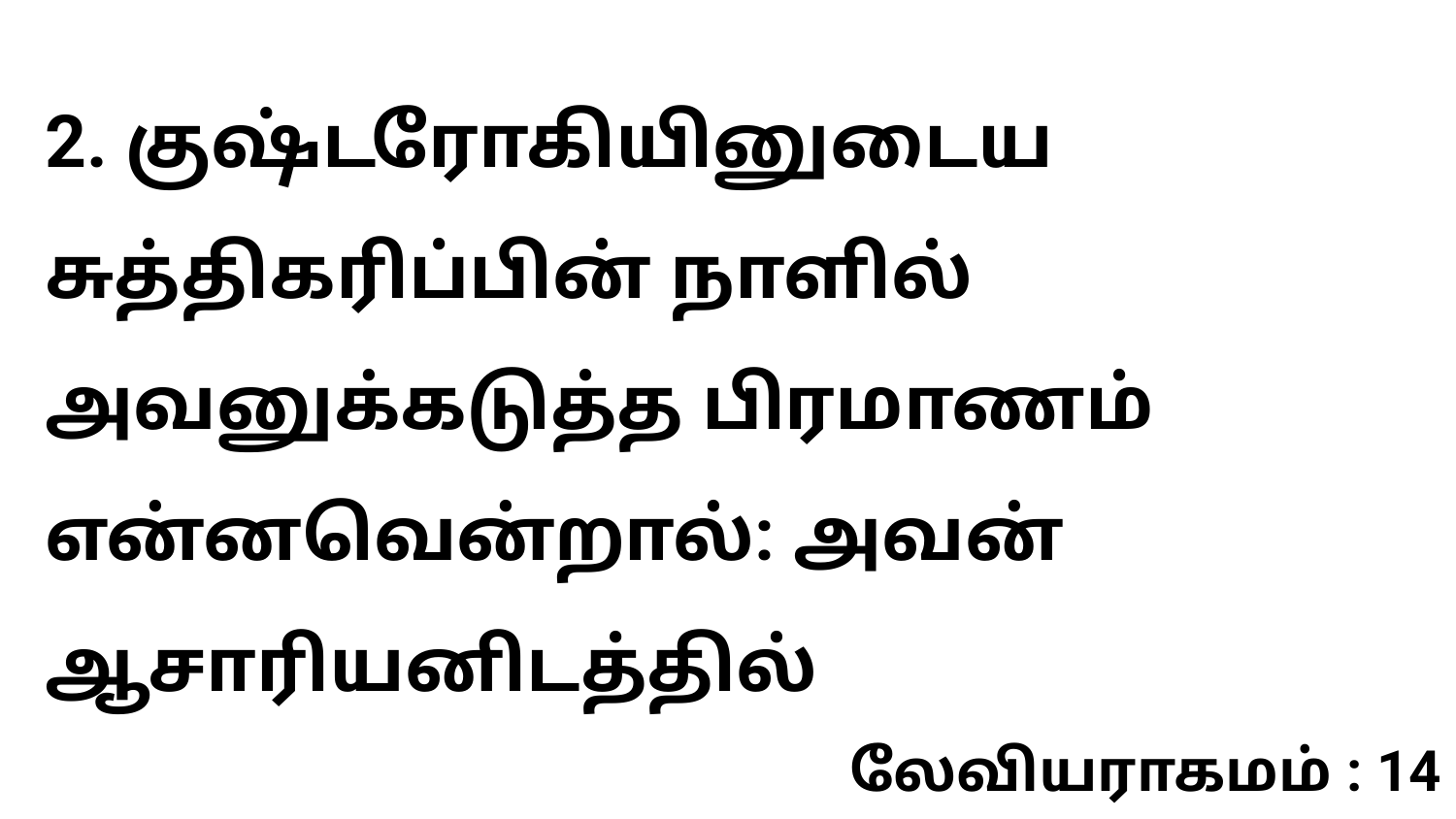

2. குஷ்டரோகியினுடைய சுத்திகரிப்பின் நாளில் அவனுக்கடுத்த பிரமாணம் என்னவென்றால்: அவன் ஆசாரியனிடத்தில்
லேவியராகமம் : 14